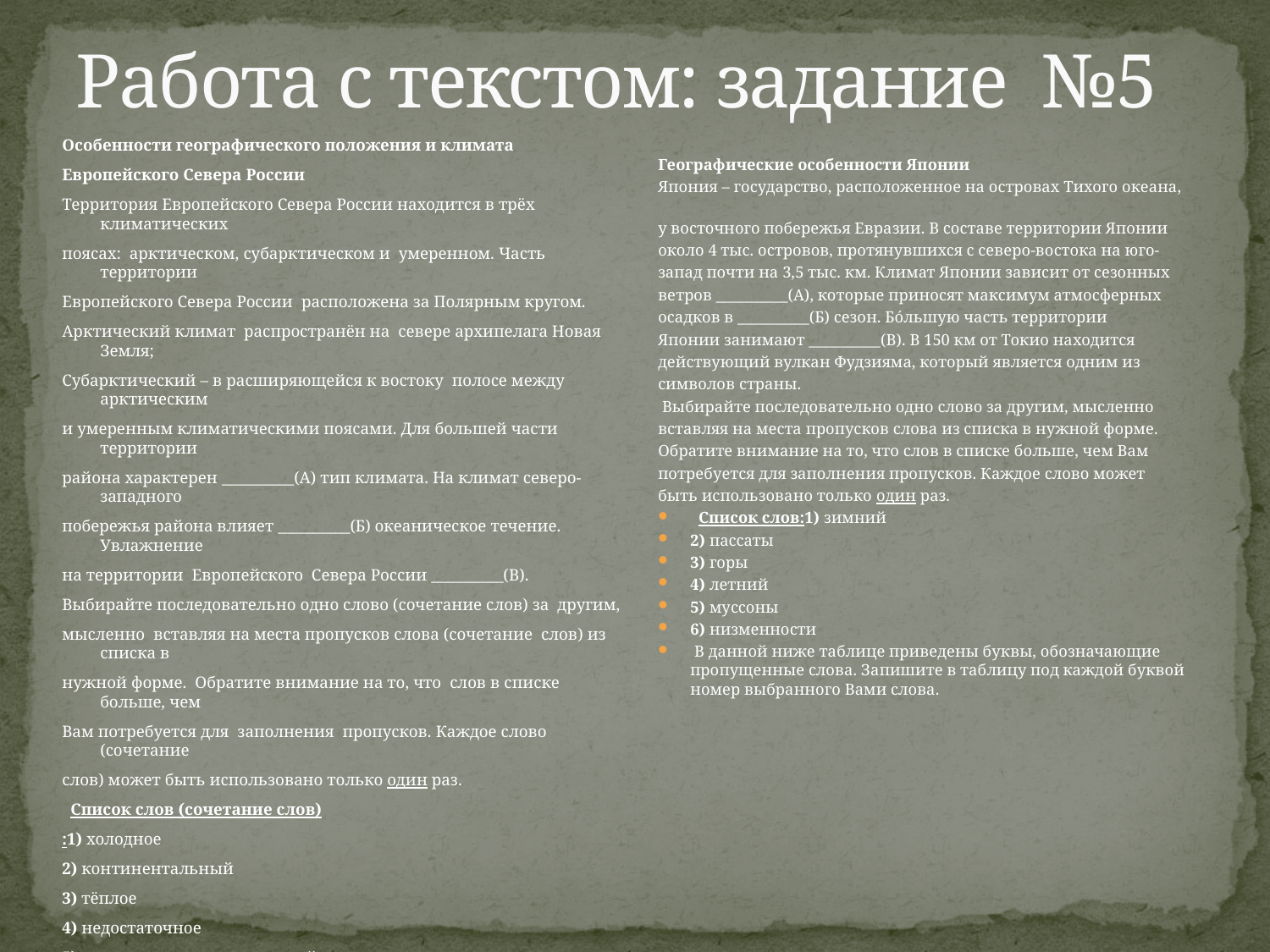

# Работа с текстом: задание  №5
Особенности географического положения и климата
Европейского Севера России
Территория Европейского Севера России находится в трёх  климатических
поясах:  арктическом, субарктическом и  умеренном. Часть территории
Европейского Севера России  расположена за Полярным кругом.
Арктический климат  распространён на  севере архипелага Новая Земля;
Субарктический – в расширяющейся к востоку  полосе между  арктическим
и умеренным климатическими поясами. Для большей части территории
района характерен __________(А) тип климата. На климат северо-западного
побережья района влияет __________(Б) океаническое течение. Увлажнение
на территории  Европейского  Севера России __________(В).
Выбирайте последовательно одно слово (сочетание слов) за  другим,
мысленно  вставляя на места пропусков слова (сочетание  слов) из списка в
нужной форме.  Обратите внимание на то, что  слов в списке больше, чем
Вам потребуется для  заполнения  пропусков. Каждое слово (сочетание
слов) может быть использовано только один раз.
  Список слов (сочетание слов)
:1) холодное
2) континентальный
3) тёплое
4) недостаточное
5) умеренно континентальный
6)  избыточное
В данной ниже таблице приведены буквы, обозначающие пропущенные
слова (сочетание слов). Запишите в таблицу под каждой буквой номер
выбранного Вами  слова (сочетания слов).
Географические особенности Японии
Япония – государство, расположенное на островах Тихого океана,
у восточного побережья Евразии. В составе территории Японии
около 4 тыс. островов, протянувшихся с северо-востока на юго-
запад почти на 3,5 тыс. км. Климат Японии зависит от сезонных
ветров __________(А), которые приносят максимум атмосферных
осадков в __________(Б) сезон. Бóльшую часть территории
Японии занимают __________(В). В 150 км от Токио находится
действующий вулкан Фудзияма, который является одним из
символов страны.
 Выбирайте последовательно одно слово за другим, мысленно
вставляя на места пропусков слова из списка в нужной форме.
Обратите внимание на то, что слов в списке больше, чем Вам
потребуется для заполнения пропусков. Каждое слово может
быть использовано только один раз.
  Список слов:1) зимний
2) пассаты
3) горы
4) летний
5) муссоны
6) низменности
 В данной ниже таблице приведены буквы, обозначающие пропущенные слова. Запишите в таблицу под каждой буквой номер выбранного Вами слова.